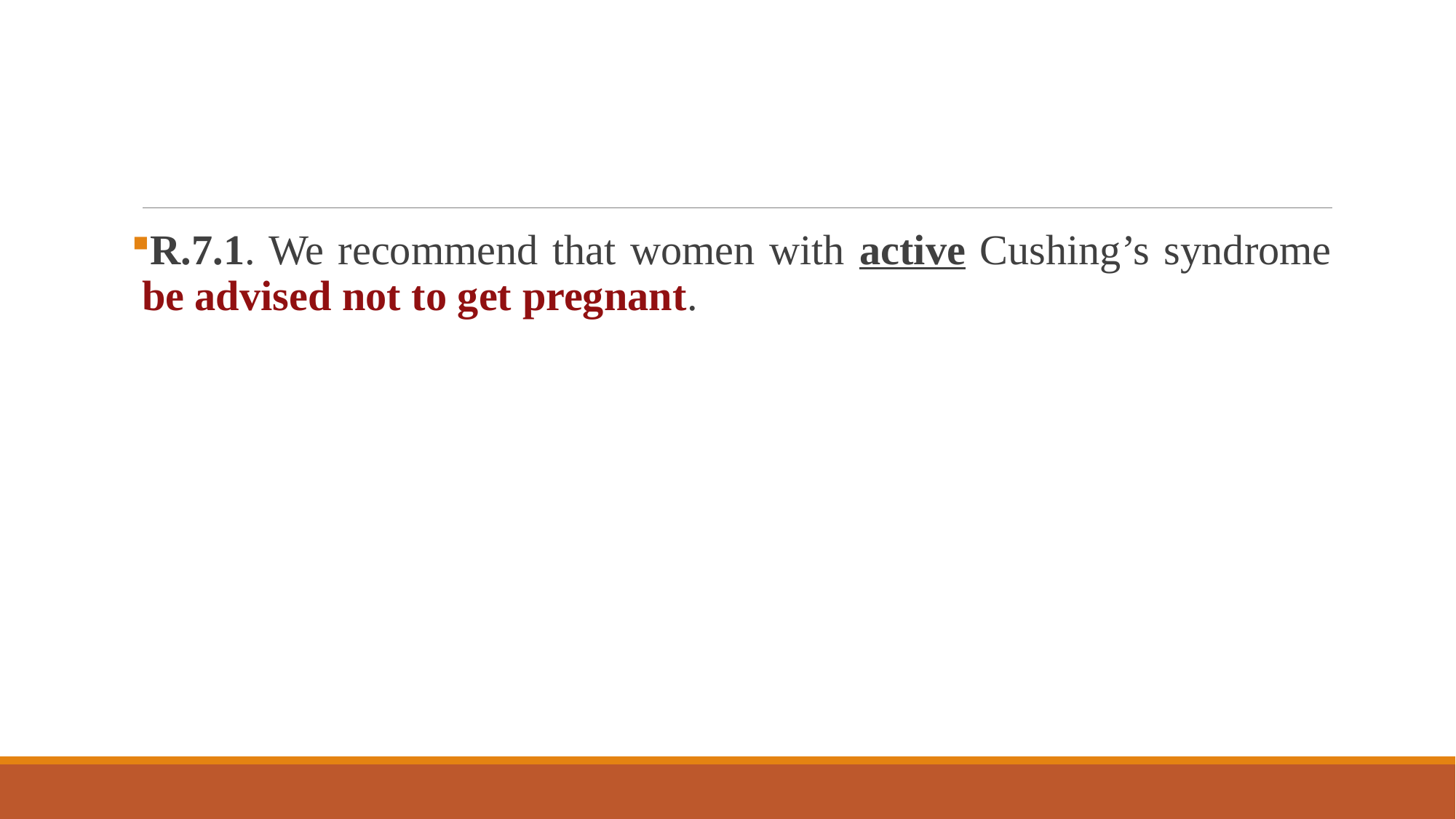

#
R.7.1. We recommend that women with active Cushing’s syndrome be advised not to get pregnant.